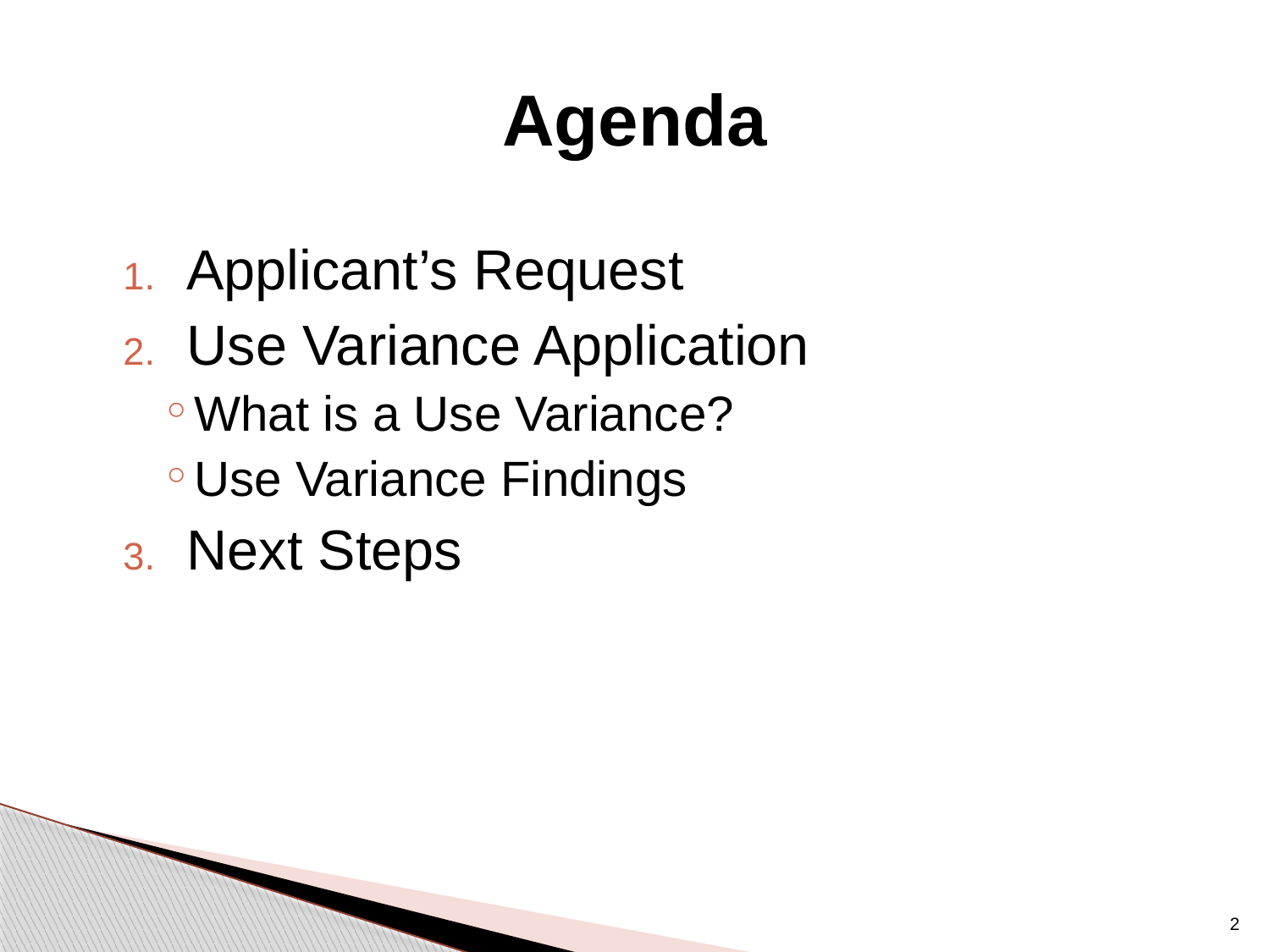

# Agenda
Applicant’s Request
Use Variance Application
What is a Use Variance?
Use Variance Findings
Next Steps

2